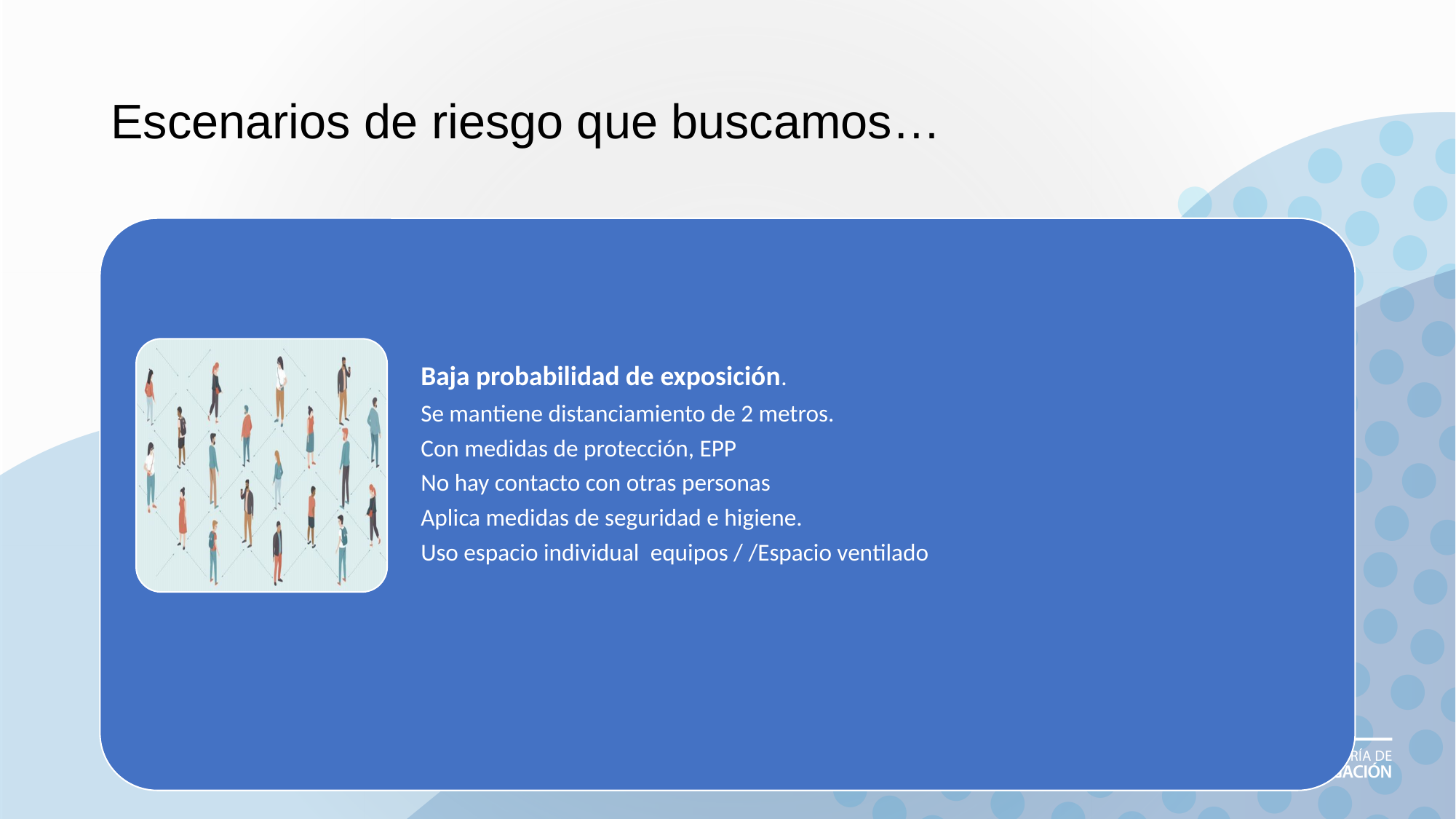

# Escenarios de riesgo que buscamos…
Baja probabilidad de exposición.
Se mantiene distanciamiento de 2 metros.
Con medidas de protección, EPP
No hay contacto con otras personas
Aplica medidas de seguridad e higiene.
Uso espacio individual  equipos / /Espacio ventilado